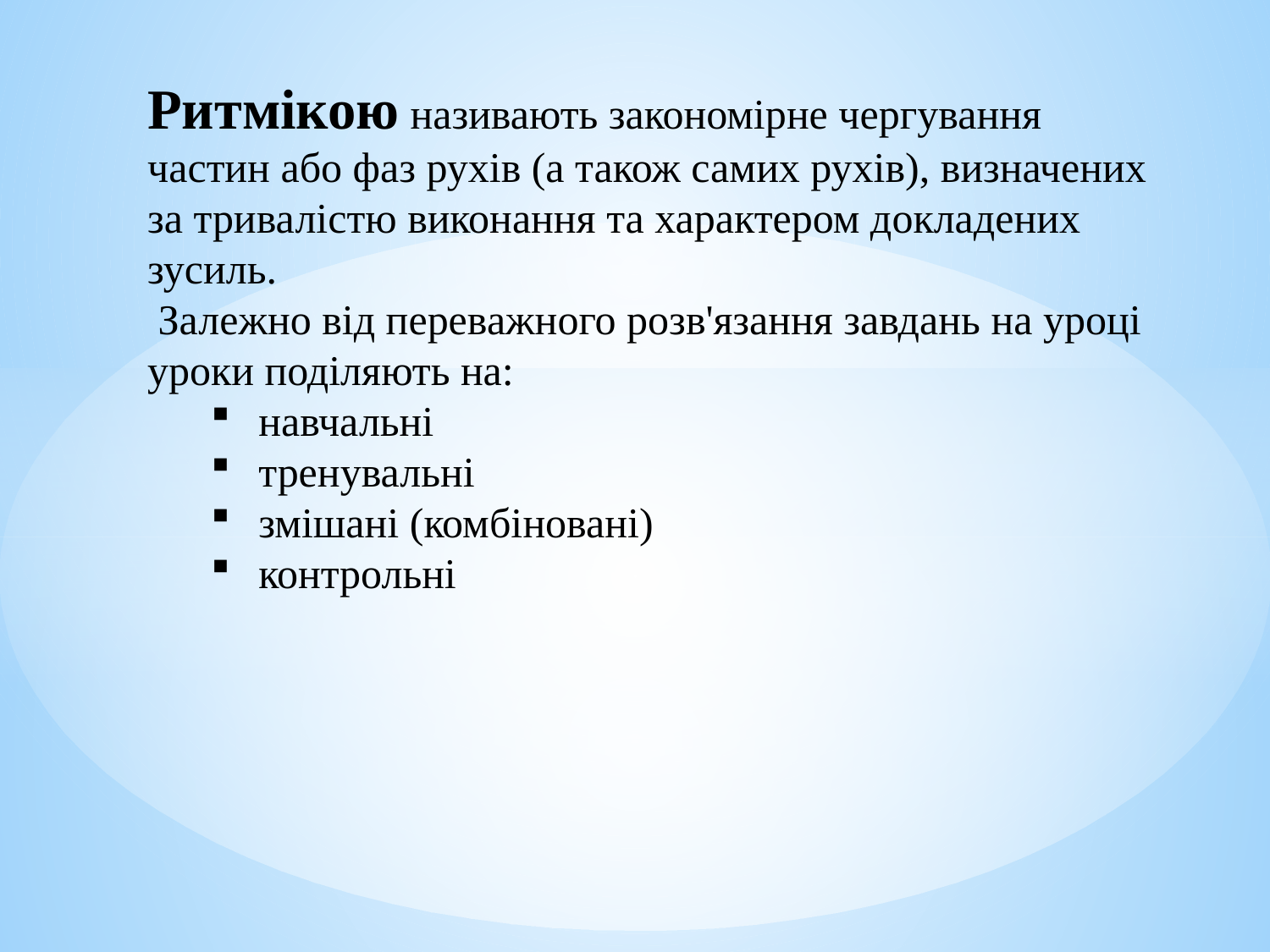

Ритмікою називають закономірне чергування частин або фаз рухів (а також самих рухів), визначених за тривалістю виконання та характером докладених зусиль.
 Залежно від переважного розв'язання завдань на уроці уроки поділяють на:
навчальні
тренувальні
змішані (комбіновані)
контрольні